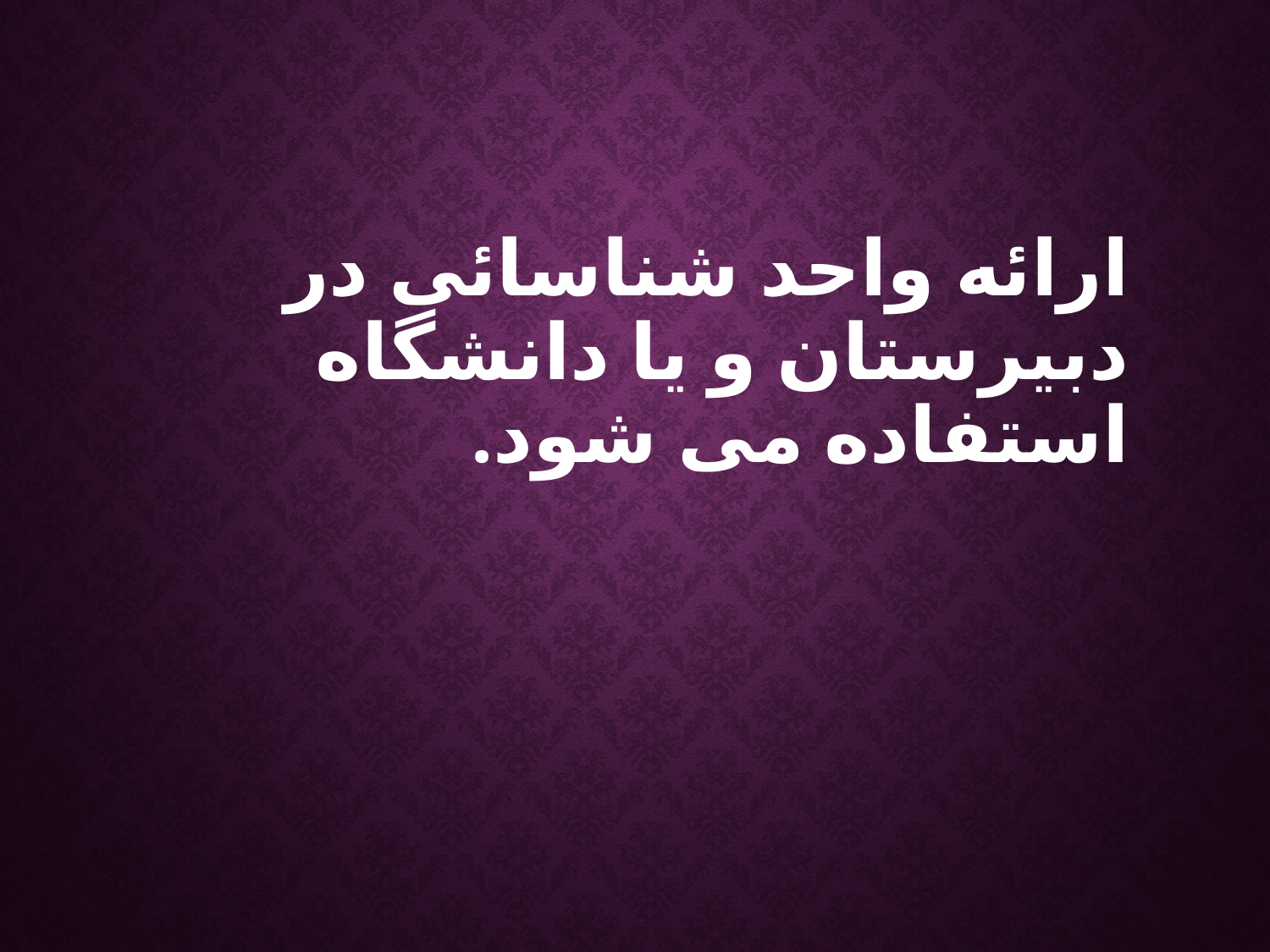

ارائه واحد شناسائی در دبیرستان و یا دانشگاه استفاده می شود.